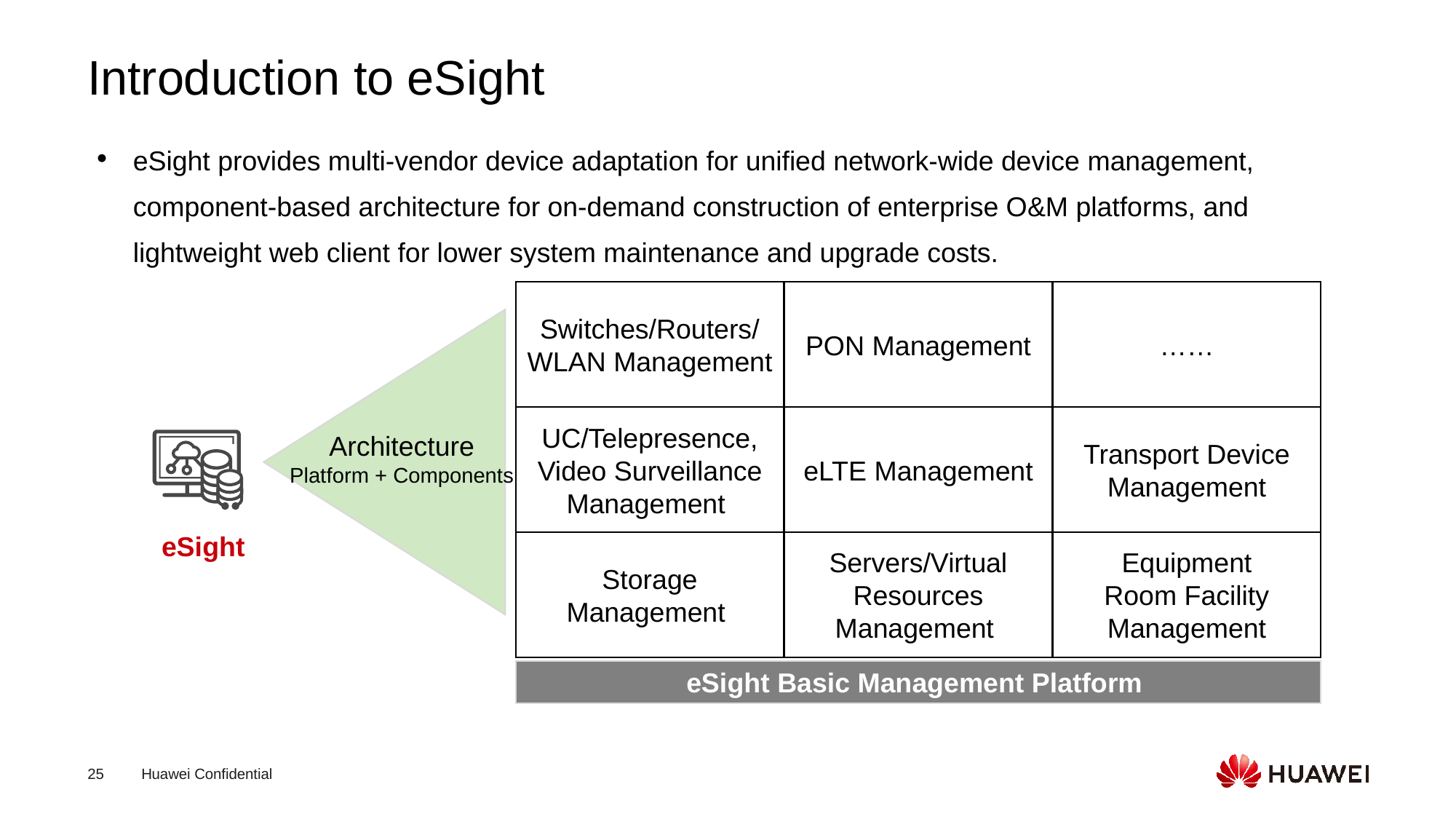

# Introduction to eSight
eSight provides multi-vendor device adaptation for unified network-wide device management, component-based architecture for on-demand construction of enterprise O&M platforms, and lightweight web client for lower system maintenance and upgrade costs.

Switches/Routers/WLAN Management
PON Management
……
UC/Telepresence, Video Surveillance Management
eLTE Management
Transport Device Management
Storage Management
Servers/Virtual Resources Management
Equipment
Room Facility Management

Architecture
Platform + Components

eSight
eSight Basic Management Platform